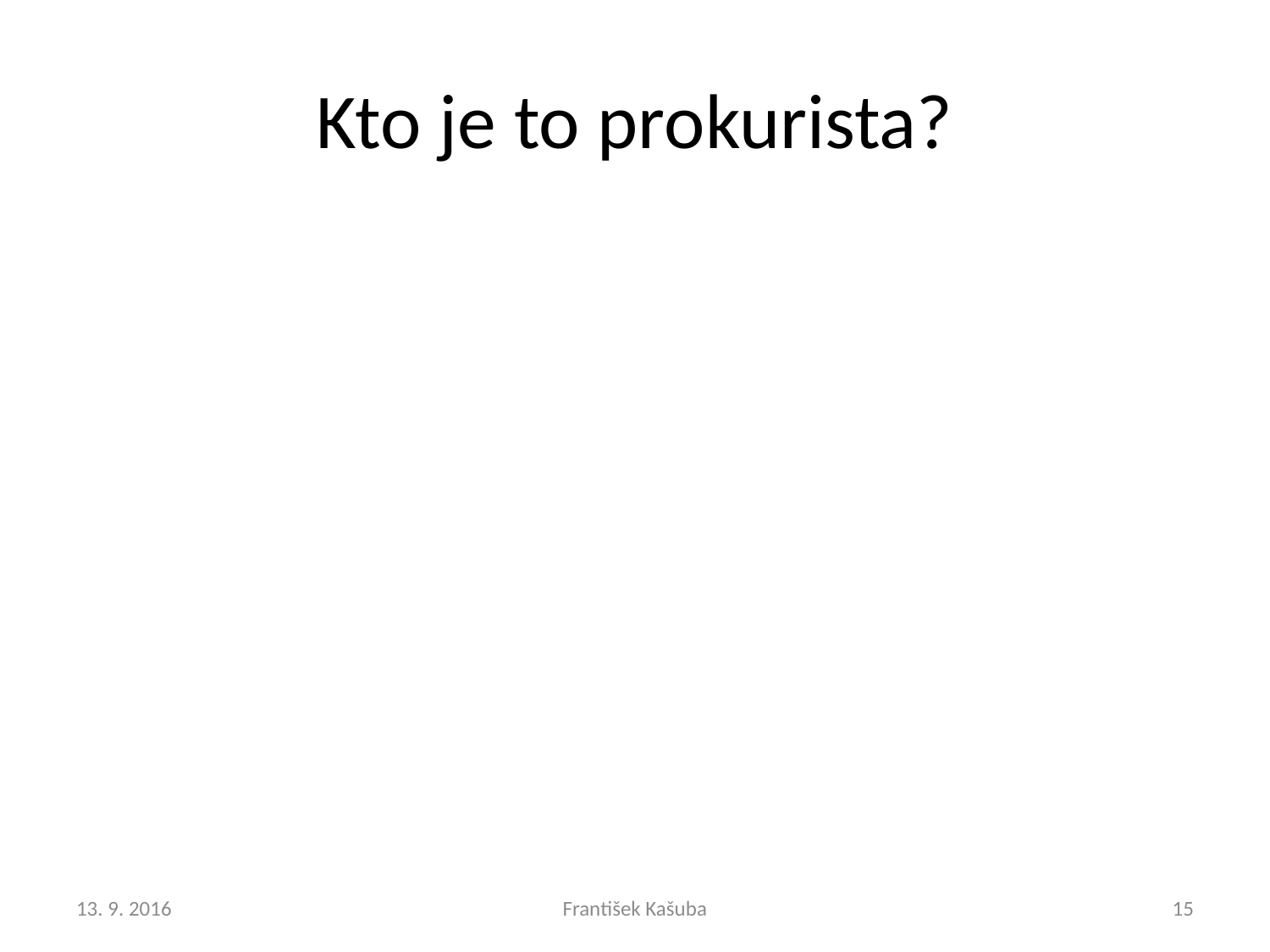

# Kto je to prokurista?

13. 9. 2016
František Kašuba
15